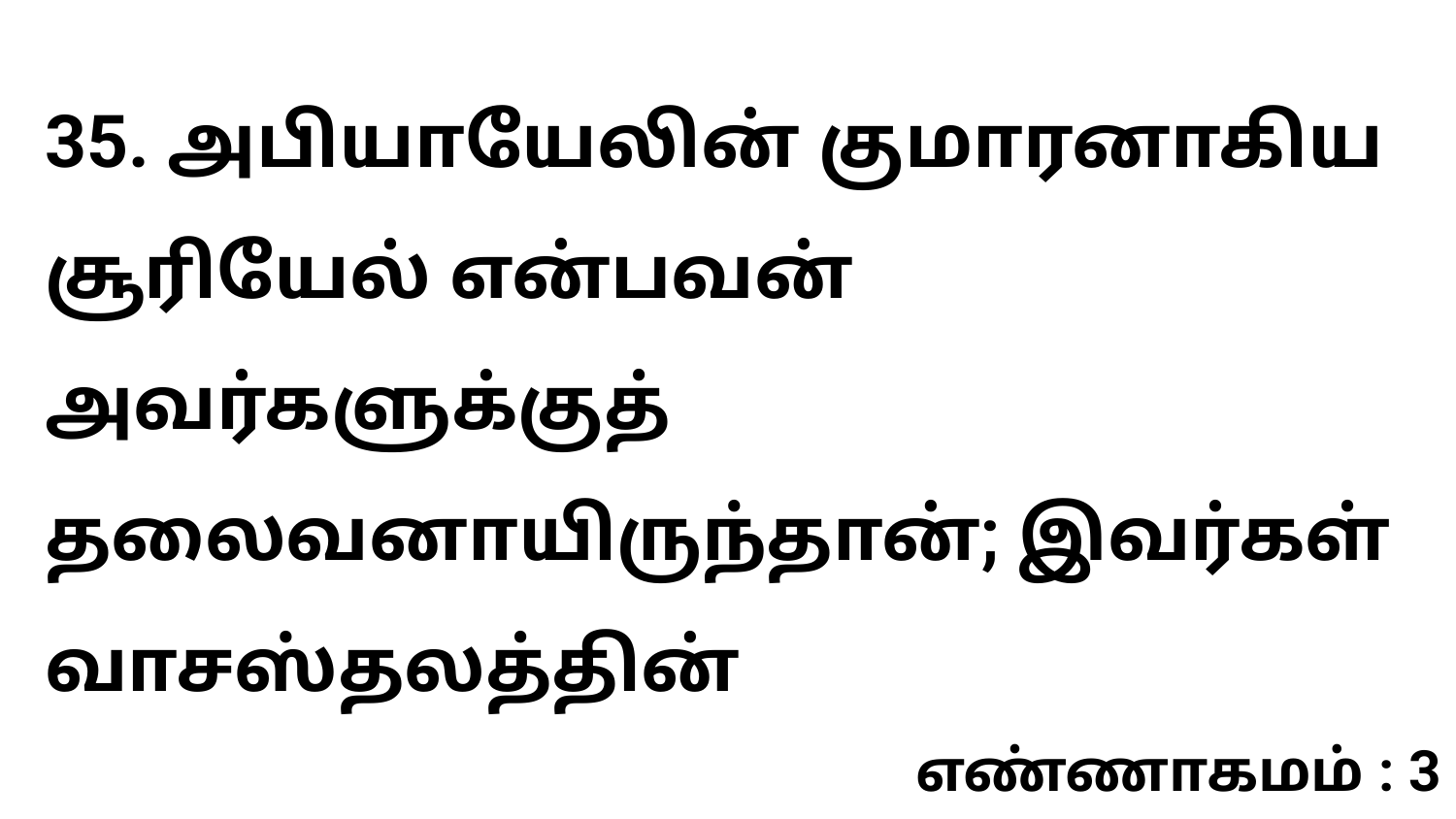

35. அபியாயேலின் குமாரனாகிய சூரியேல் என்பவன் அவர்களுக்குத் தலைவனாயிருந்தான்; இவர்கள் வாசஸ்தலத்தின்
எண்ணாகமம் : 3